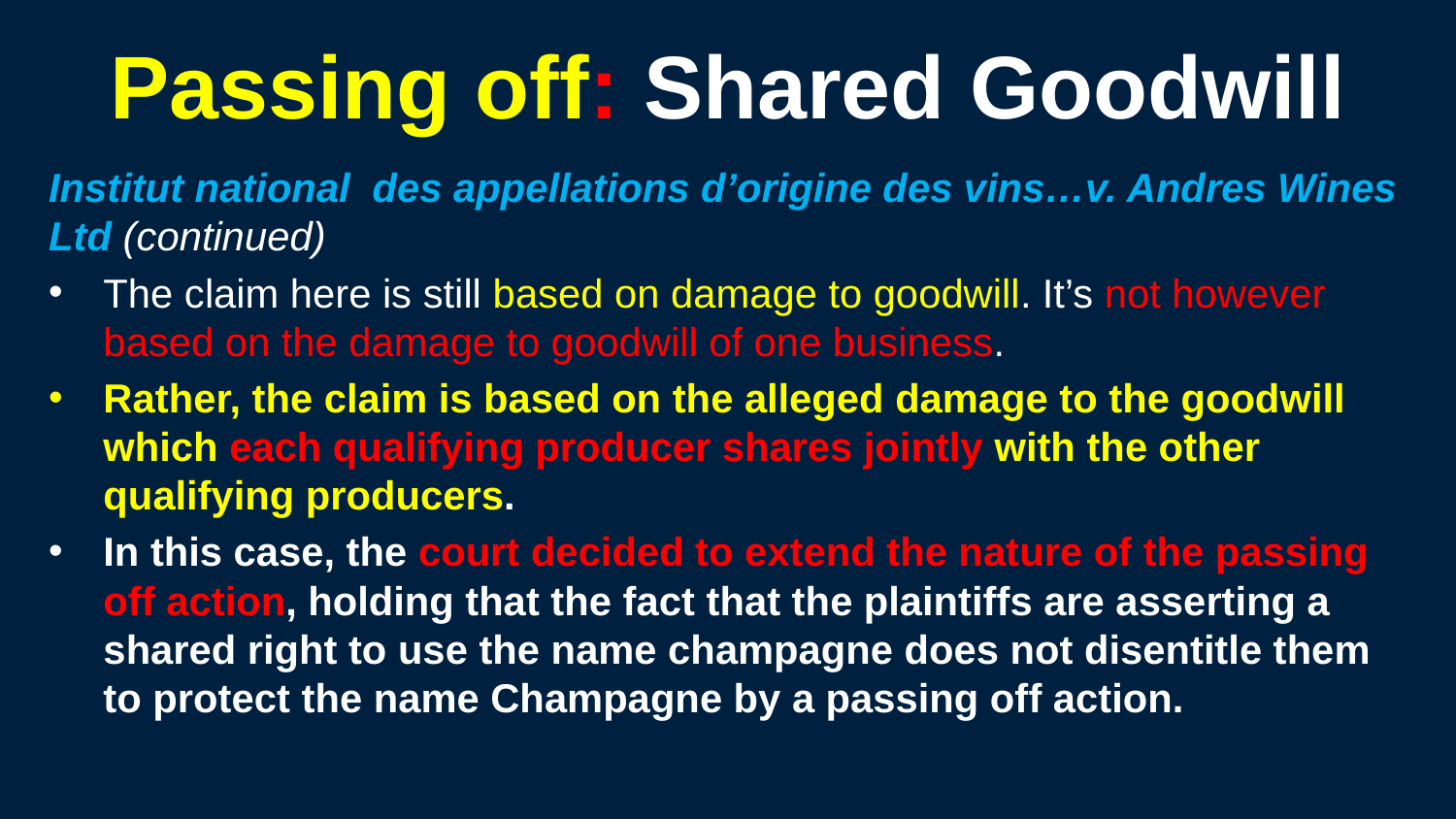

206
# Passing off: Shared Goodwill
Institut national  des appellations d’origine des vins…v. Andres Wines Ltd (continued)
The claim here is still based on damage to goodwill. It’s not however based on the damage to goodwill of one business.
Rather, the claim is based on the alleged damage to the goodwill which each qualifying producer shares jointly with the other qualifying producers.
In this case, the court decided to extend the nature of the passing off action, holding that the fact that the plaintiffs are asserting a shared right to use the name champagne does not disentitle them to protect the name Champagne by a passing off action.